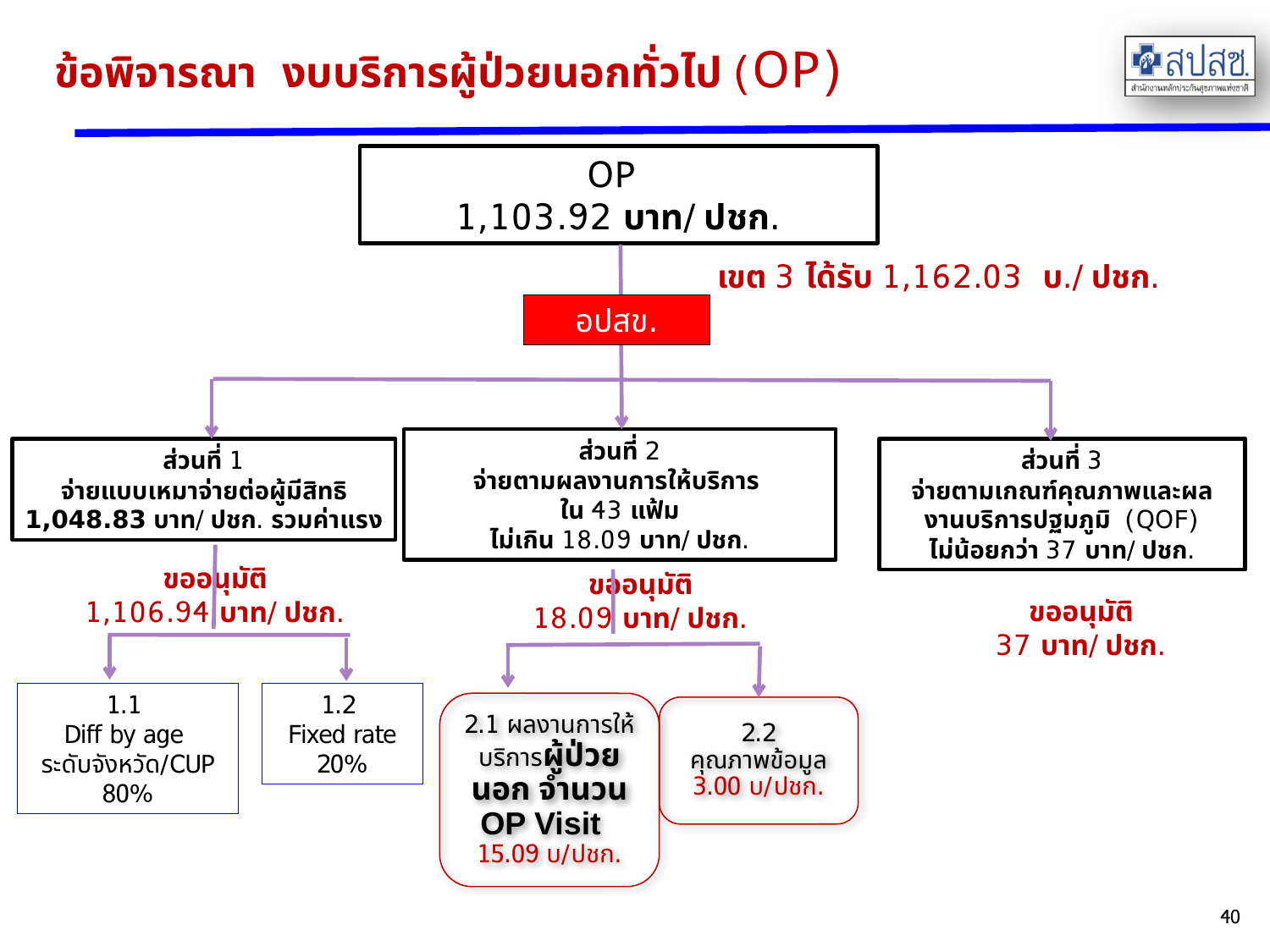

# ข้อพิจารณา  งบบริการผู้ป่วยนอกทั่วไป (OP)
OP
1,103.92 บาท/ปชก.
เขต 3 ได้รับ 1,162.03  บ./ปชก.
อปสข.
ส่วนที่ 2
จ่ายตามผลงานการให้บริการ
ใน 43 แฟ้ม
ไม่เกิน 18.09 บาท/ปชก.
ส่วนที่ 1
จ่ายแบบเหมาจ่ายต่อผู้มีสิทธิ
1,048.83 บาท/ปชก. รวมค่าแรง
ส่วนที่ 3
จ่ายตามเกณฑ์คุณภาพและผลงานบริการปฐมภูมิ  (QOF)
ไม่น้อยกว่า 37 บาท/ปชก.
ขออนุมัติ
1,106.94 บาท/ปชก.
ขออนุมัติ
18.09 บาท/ปชก.
ขออนุมัติ
37 บาท/ปชก.
1.2
Fixed rate
20%
1.1
Diff by age
ระดับจังหวัด/CUP
80%
2.1 ผลงานการให้บริการผู้ป่วยนอก จำนวน OP Visit
15.09 บ/ปชก.
2.2
คุณภาพข้อมูล
3.00 บ/ปชก.
40